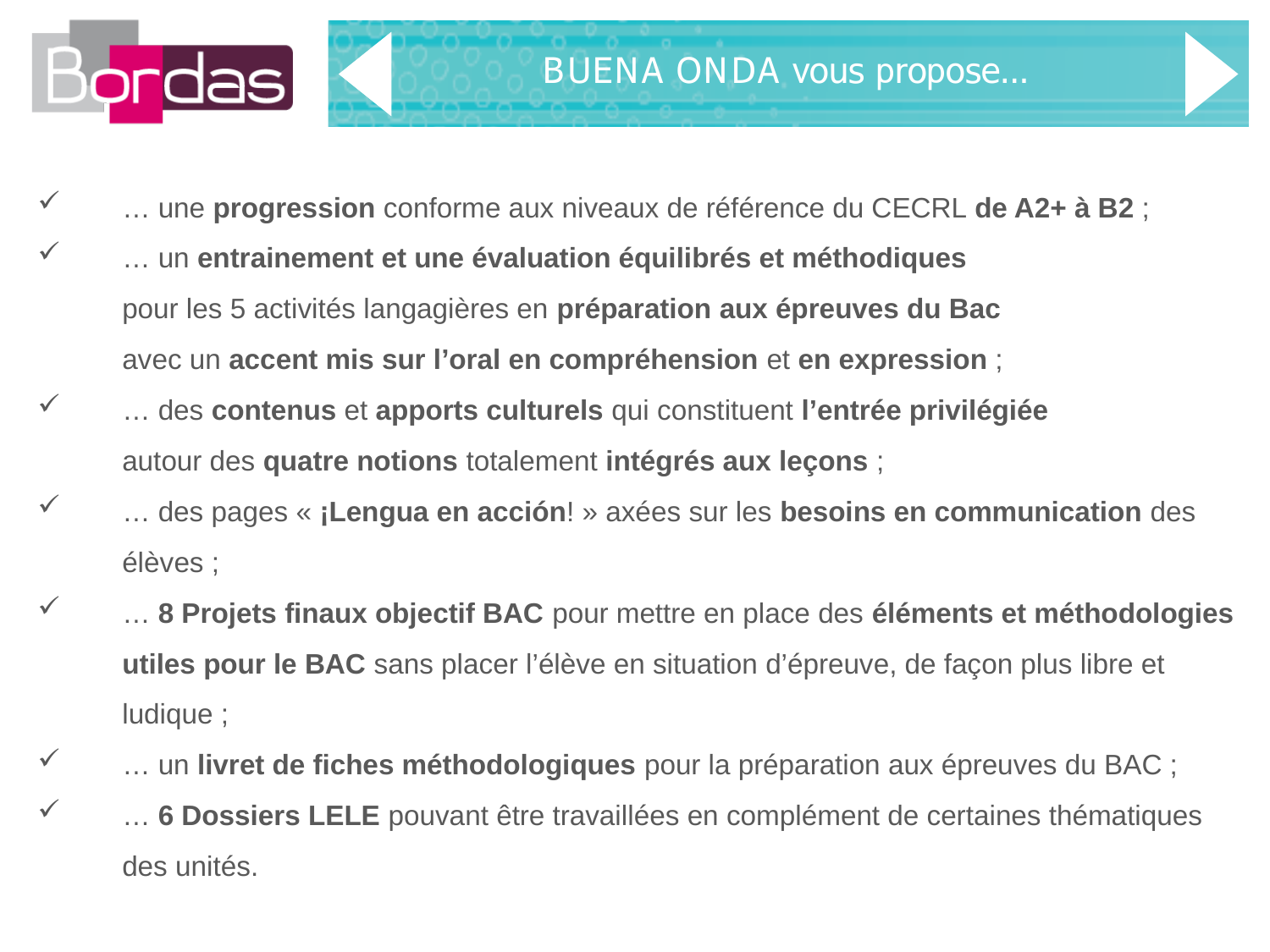

# BUENA ONDA vous propose…
… une progression conforme aux niveaux de référence du CECRL de A2+ à B2 ;
… un entrainement et une évaluation équilibrés et méthodiques
	pour les 5 activités langagières en préparation aux épreuves du Bac
	avec un accent mis sur l’oral en compréhension et en expression ;
… des contenus et apports culturels qui constituent l’entrée privilégiée
	autour des quatre notions totalement intégrés aux leçons ;
… des pages « ¡Lengua en acción! » axées sur les besoins en communication des élèves ;
… 8 Projets finaux objectif BAC pour mettre en place des éléments et méthodologies utiles pour le BAC sans placer l’élève en situation d’épreuve, de façon plus libre et ludique ;
… un livret de fiches méthodologiques pour la préparation aux épreuves du BAC ;
… 6 Dossiers LELE pouvant être travaillées en complément de certaines thématiques des unités.